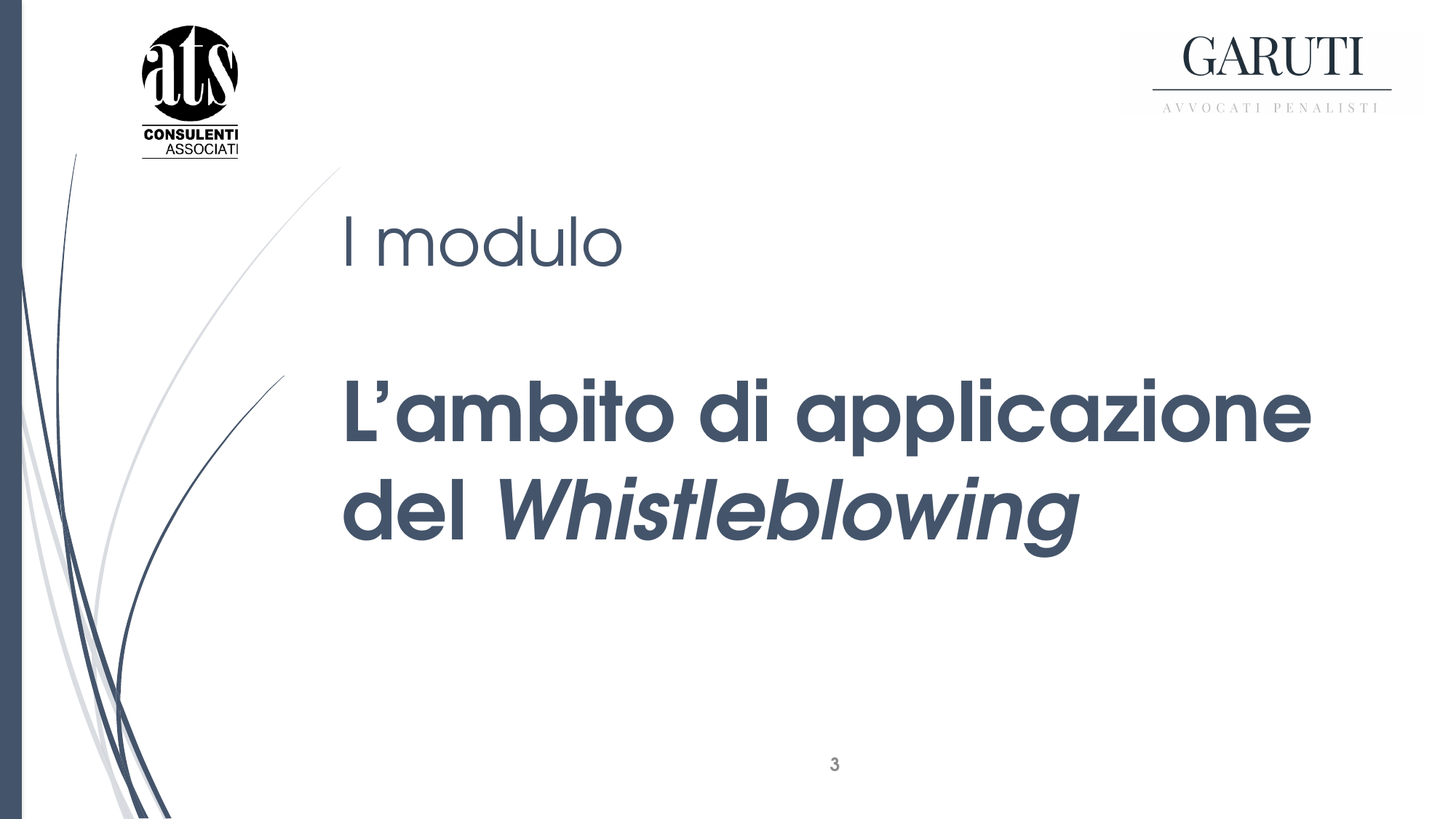

# I modulo L’ambito di applicazione del Whistleblowing
3